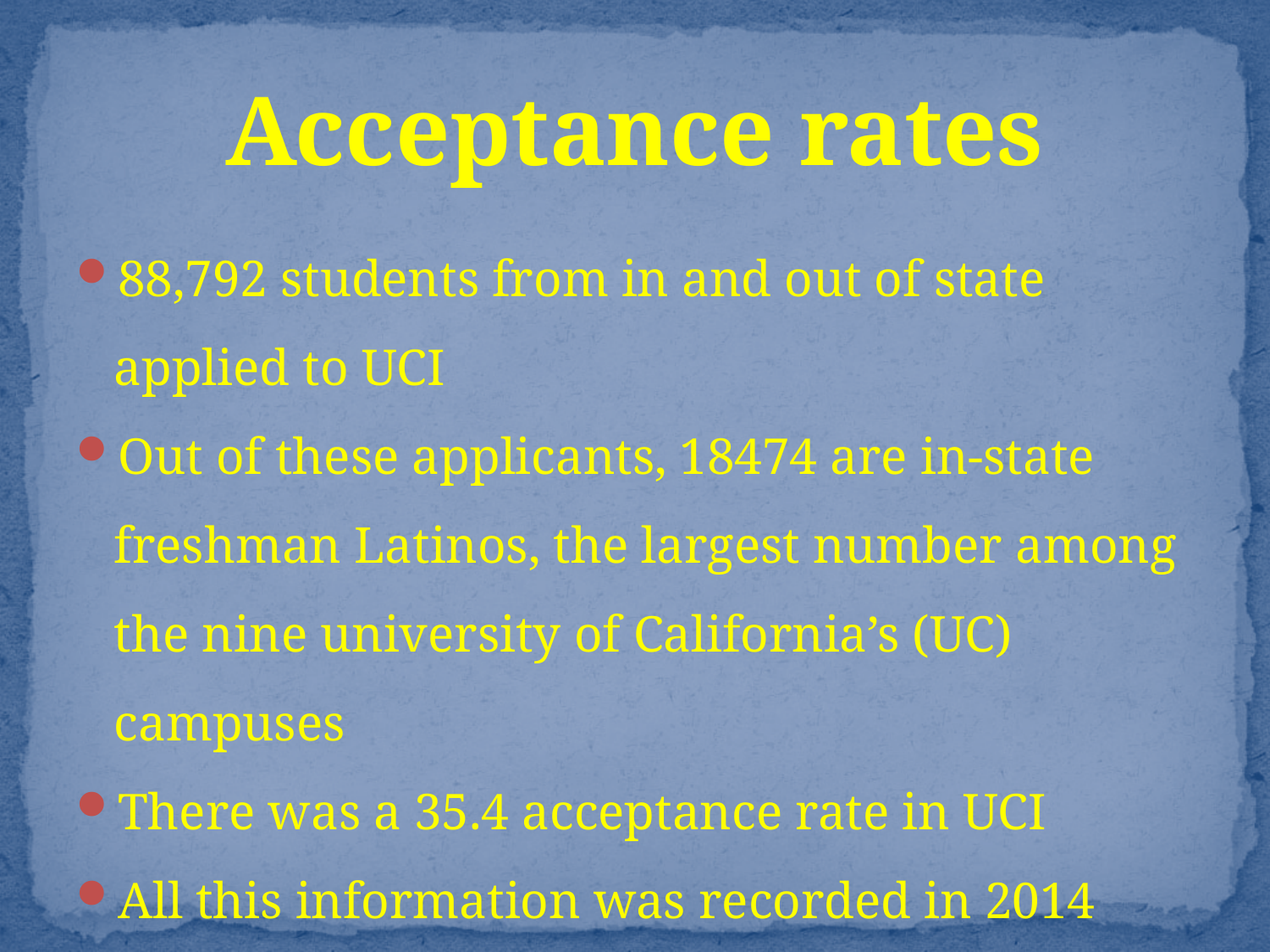

# Acceptance rates
88,792 students from in and out of state applied to UCI
Out of these applicants, 18474 are in-state freshman Latinos, the largest number among the nine university of California’s (UC) campuses
There was a 35.4 acceptance rate in UCI
All this information was recorded in 2014